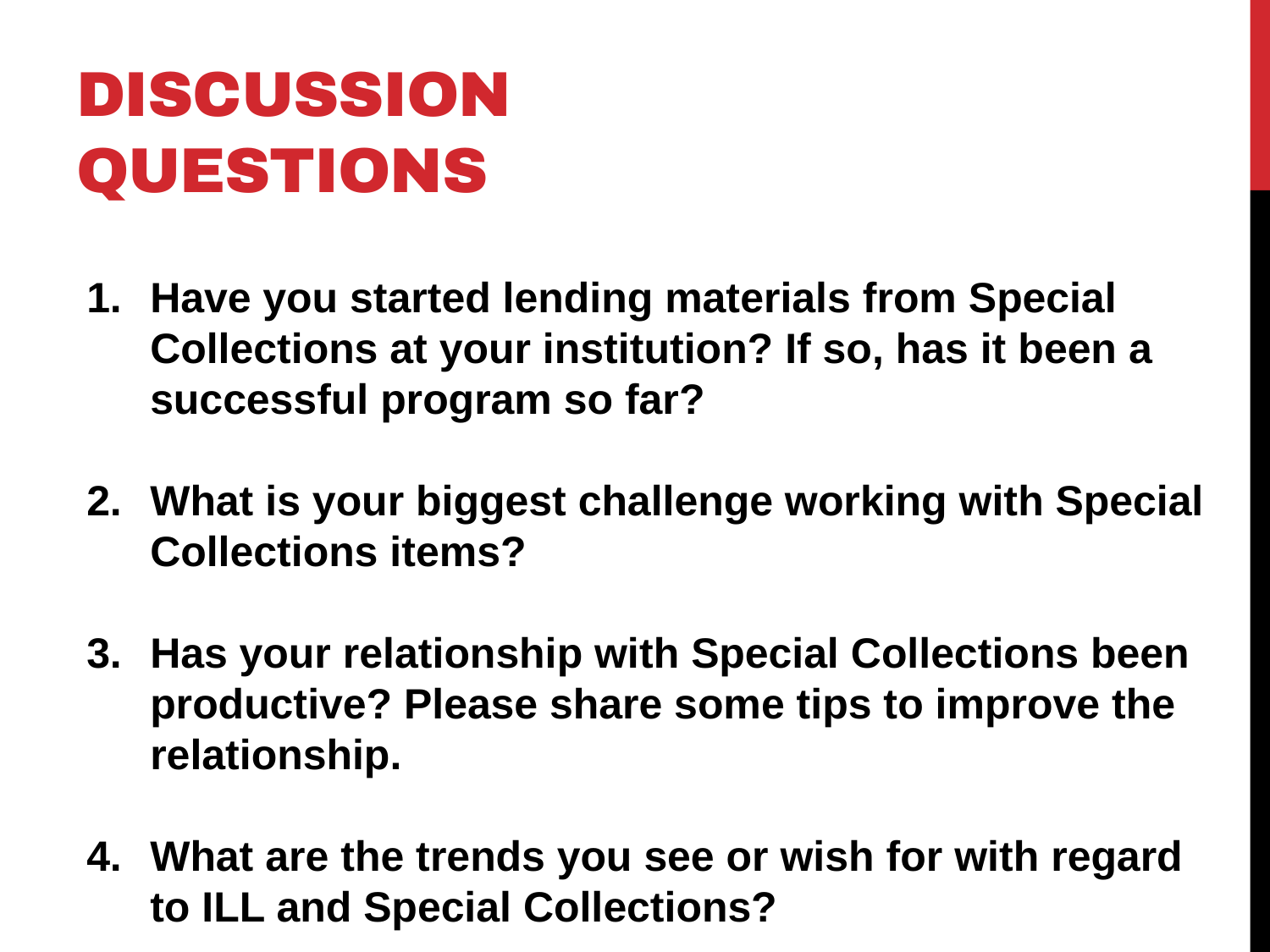

# Discussion questions
Have you started lending materials from Special Collections at your institution? If so, has it been a successful program so far?

What is your biggest challenge working with Special Collections items?

Has your relationship with Special Collections been productive? Please share some tips to improve the relationship.

What are the trends you see or wish for with regard to ILL and Special Collections?